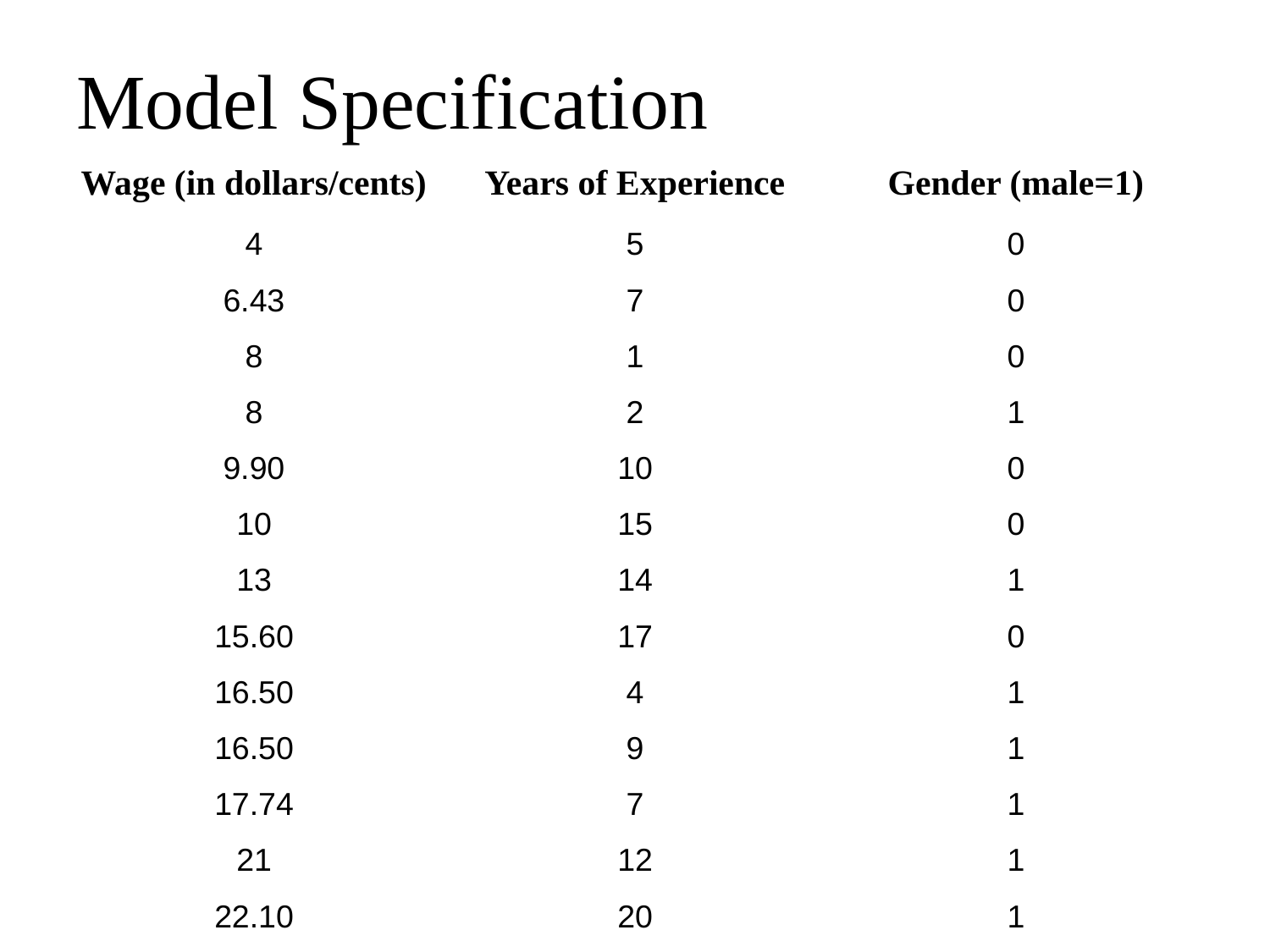

# Model Specification
| Wage (in dollars/cents) | Years of Experience | Gender (male=1) |
| --- | --- | --- |
| 4 | 5 | 0 |
| 6.43 | 7 | 0 |
| 8 | 1 | 0 |
| 8 | 2 | 1 |
| 9.90 | 10 | 0 |
| 10 | 15 | 0 |
| 13 | 14 | 1 |
| 15.60 | 17 | 0 |
| 16.50 | 4 | 1 |
| 16.50 | 9 | 1 |
| 17.74 | 7 | 1 |
| 21 | 12 | 1 |
| 22.10 | 20 | 1 |